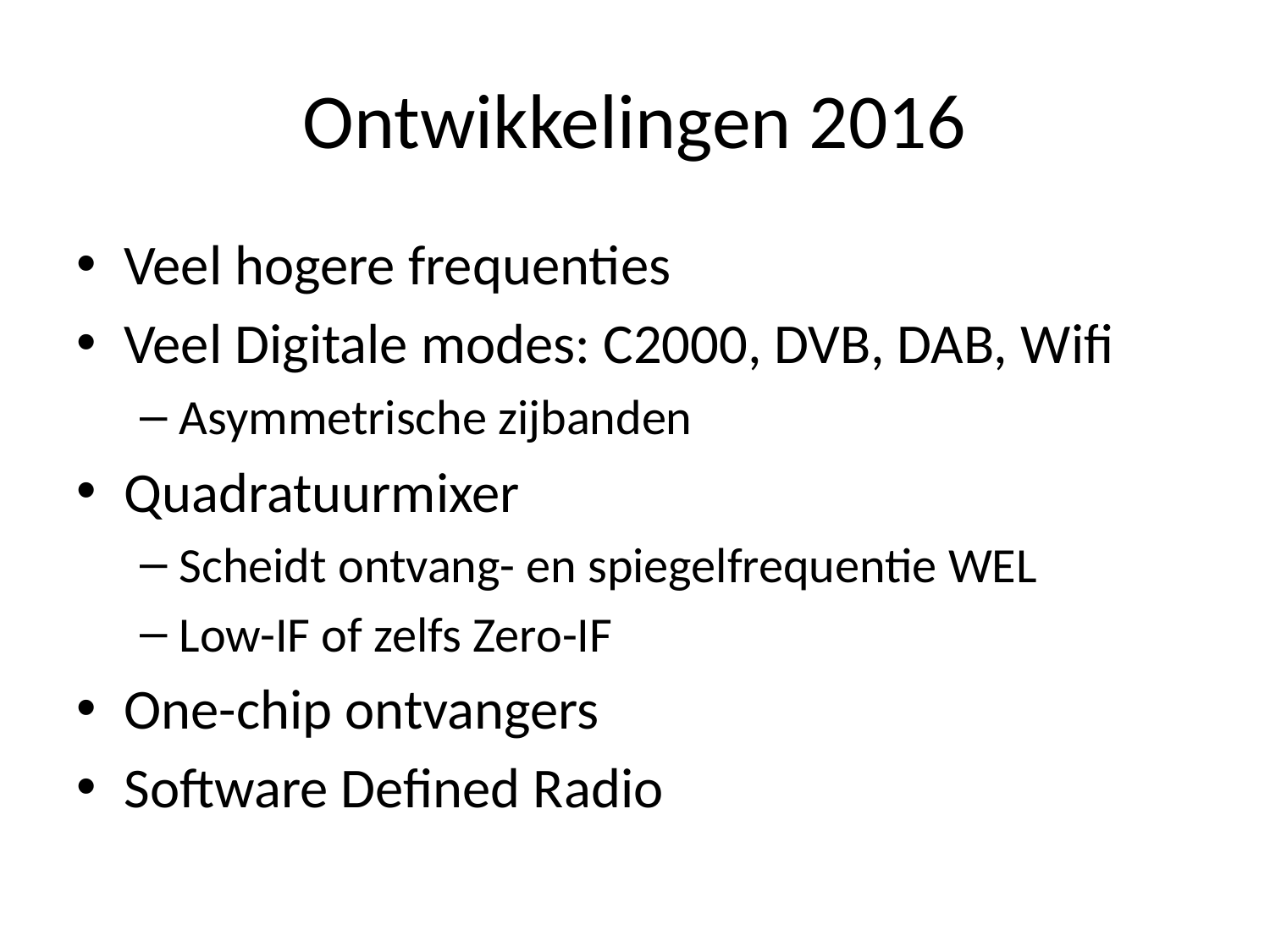

# Ontwikkelingen 2016
Veel hogere frequenties
Veel Digitale modes: C2000, DVB, DAB, Wifi
Asymmetrische zijbanden
Quadratuurmixer
Scheidt ontvang- en spiegelfrequentie WEL
Low-IF of zelfs Zero-IF
One-chip ontvangers
Software Defined Radio